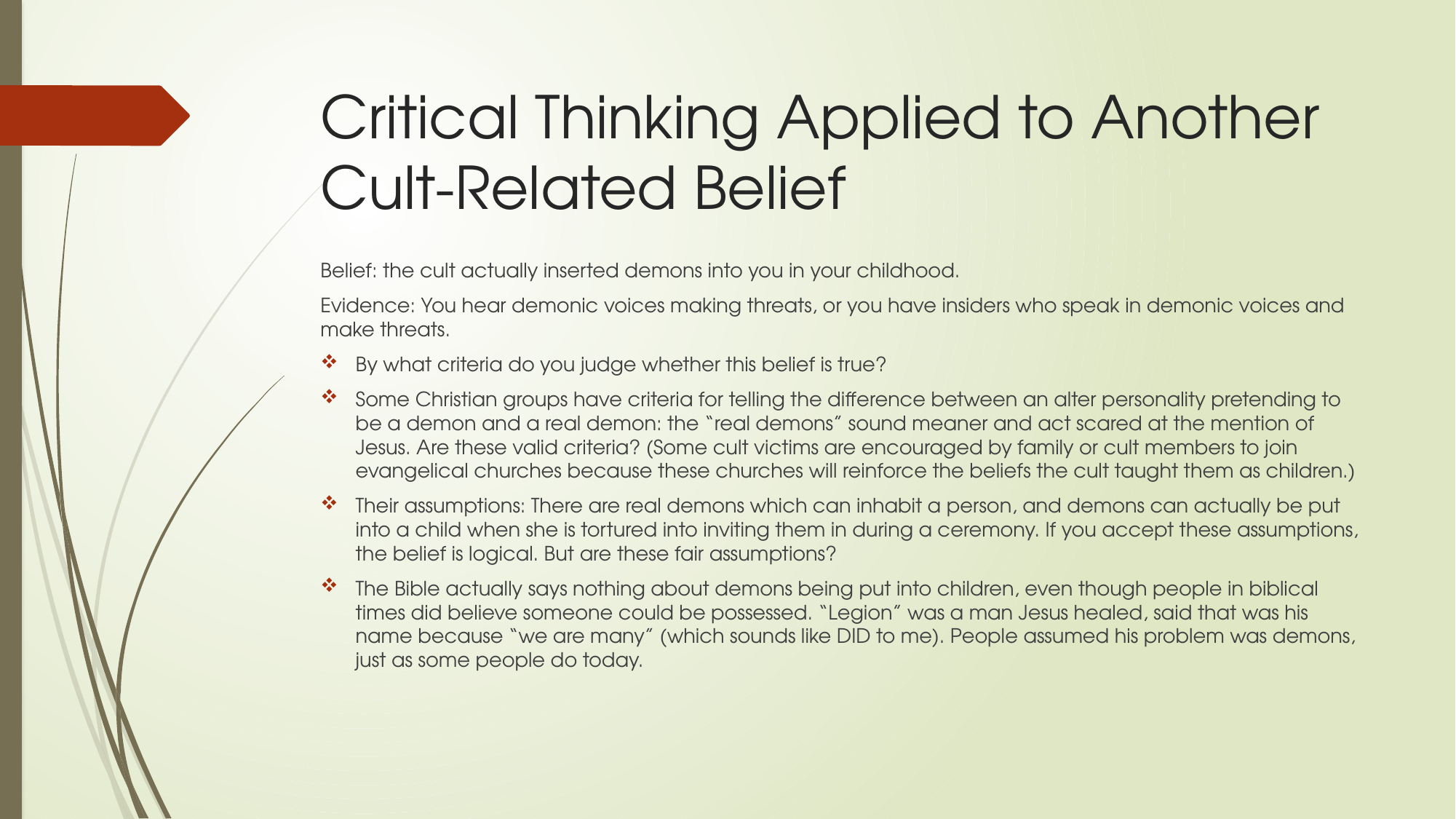

# Critical Thinking Applied to Another Cult-Related Belief
Belief: the cult actually inserted demons into you in your childhood.
Evidence: You hear demonic voices making threats, or you have insiders who speak in demonic voices and make threats.
By what criteria do you judge whether this belief is true?
Some Christian groups have criteria for telling the difference between an alter personality pretending to be a demon and a real demon: the “real demons” sound meaner and act scared at the mention of Jesus. Are these valid criteria? (Some cult victims are encouraged by family or cult members to join evangelical churches because these churches will reinforce the beliefs the cult taught them as children.)
Their assumptions: There are real demons which can inhabit a person, and demons can actually be put into a child when she is tortured into inviting them in during a ceremony. If you accept these assumptions, the belief is logical. But are these fair assumptions?
The Bible actually says nothing about demons being put into children, even though people in biblical times did believe someone could be possessed. “Legion” was a man Jesus healed, said that was his name because “we are many” (which sounds like DID to me). People assumed his problem was demons, just as some people do today.